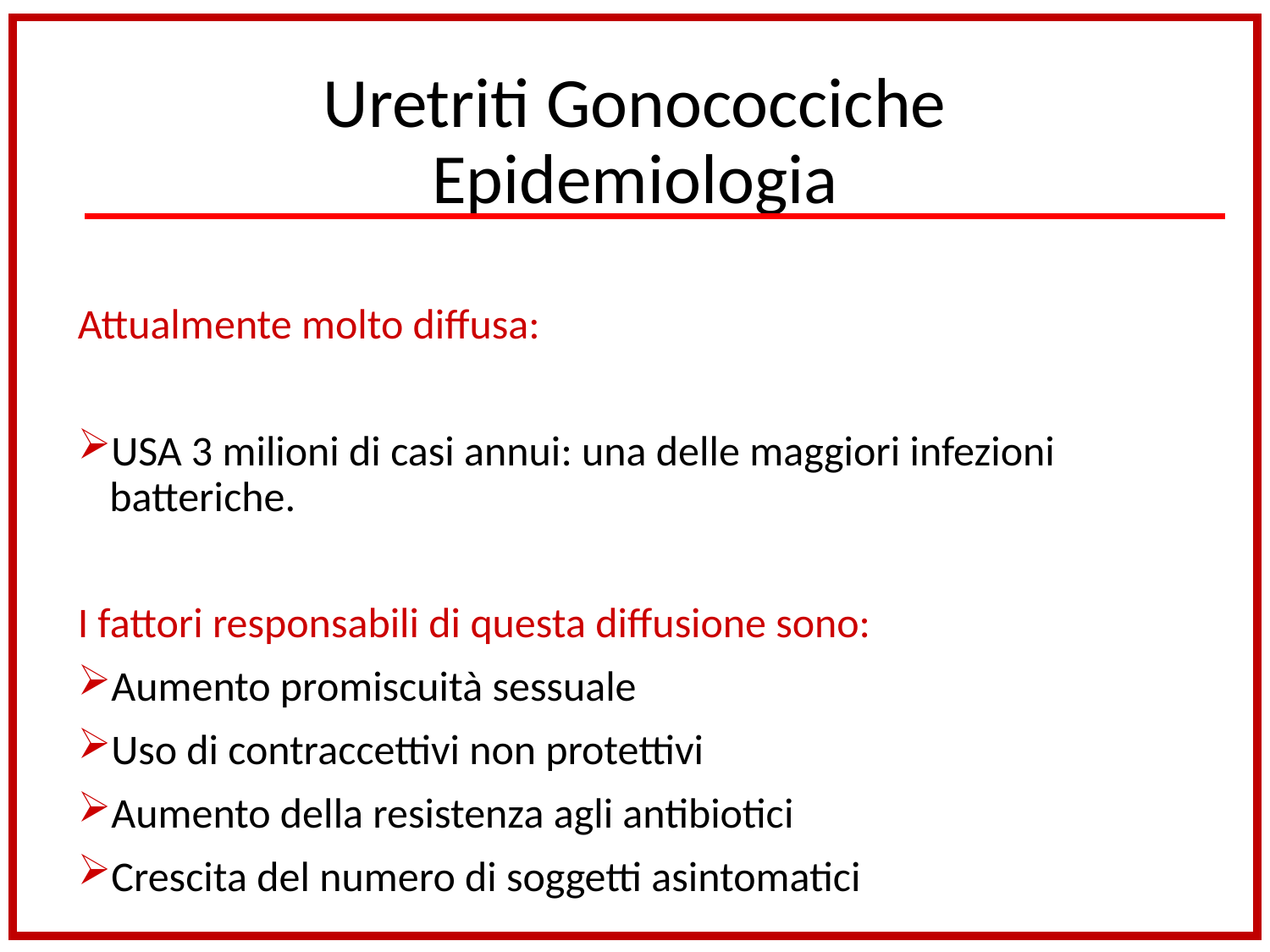

# Uretriti Gonococciche Epidemiologia
Attualmente molto diffusa:

USA 3 milioni di casi annui: una delle maggiori infezioni batteriche.

I fattori responsabili di questa diffusione sono:
Aumento promiscuità sessuale
Uso di contraccettivi non protettivi
Aumento della resistenza agli antibiotici
Crescita del numero di soggetti asintomatici